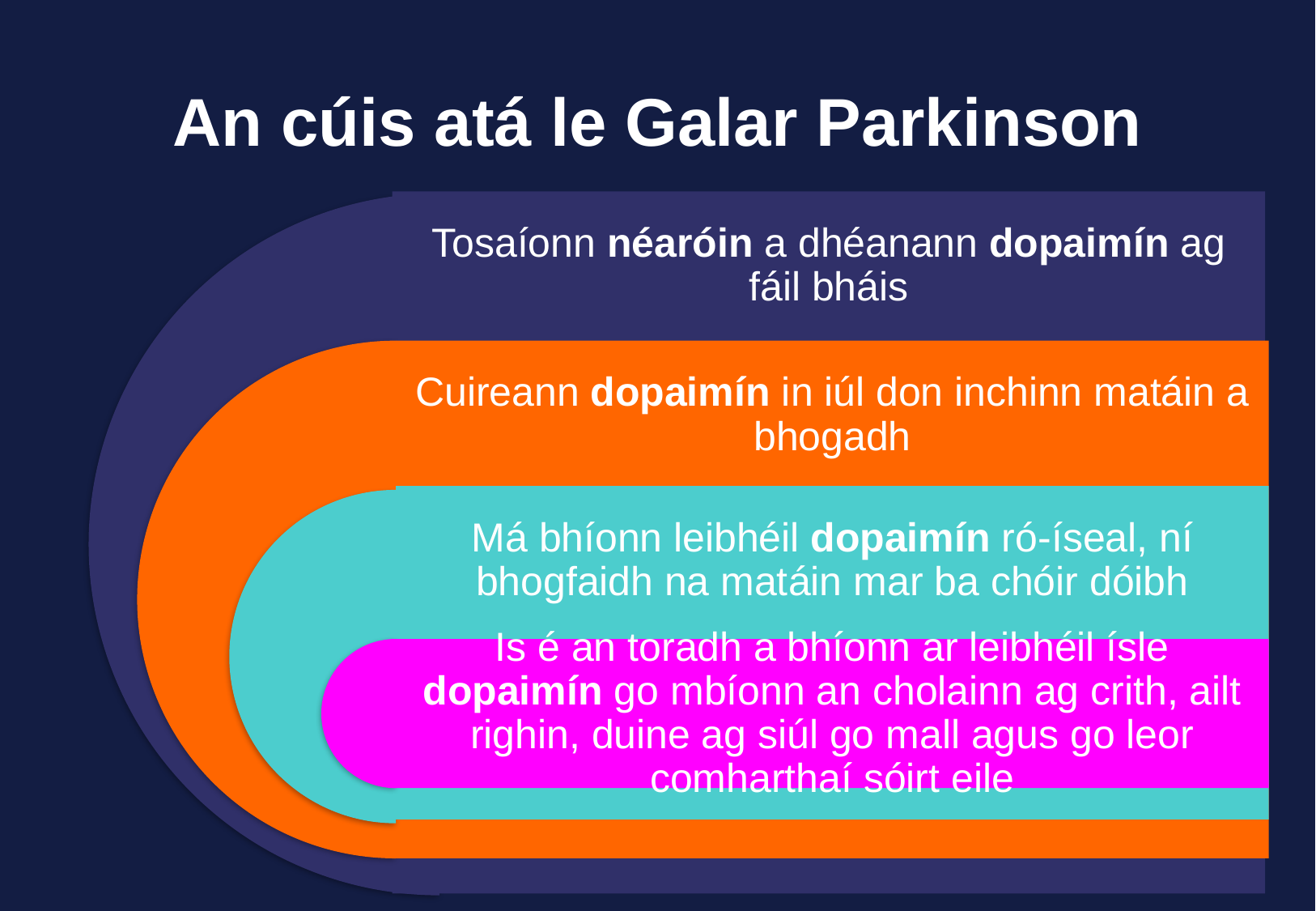

# An cúis atá le Galar Parkinson
Tosaíonn néaróin a dhéanann dopaimín ag fáil bháis
Cuireann dopaimín in iúl don inchinn matáin a bhogadh
Má bhíonn leibhéil dopaimín ró-íseal, ní bhogfaidh na matáin mar ba chóir dóibh
Is é an toradh a bhíonn ar leibhéil ísle dopaimín go mbíonn an cholainn ag crith, ailt righin, duine ag siúl go mall agus go leor comharthaí sóirt eile